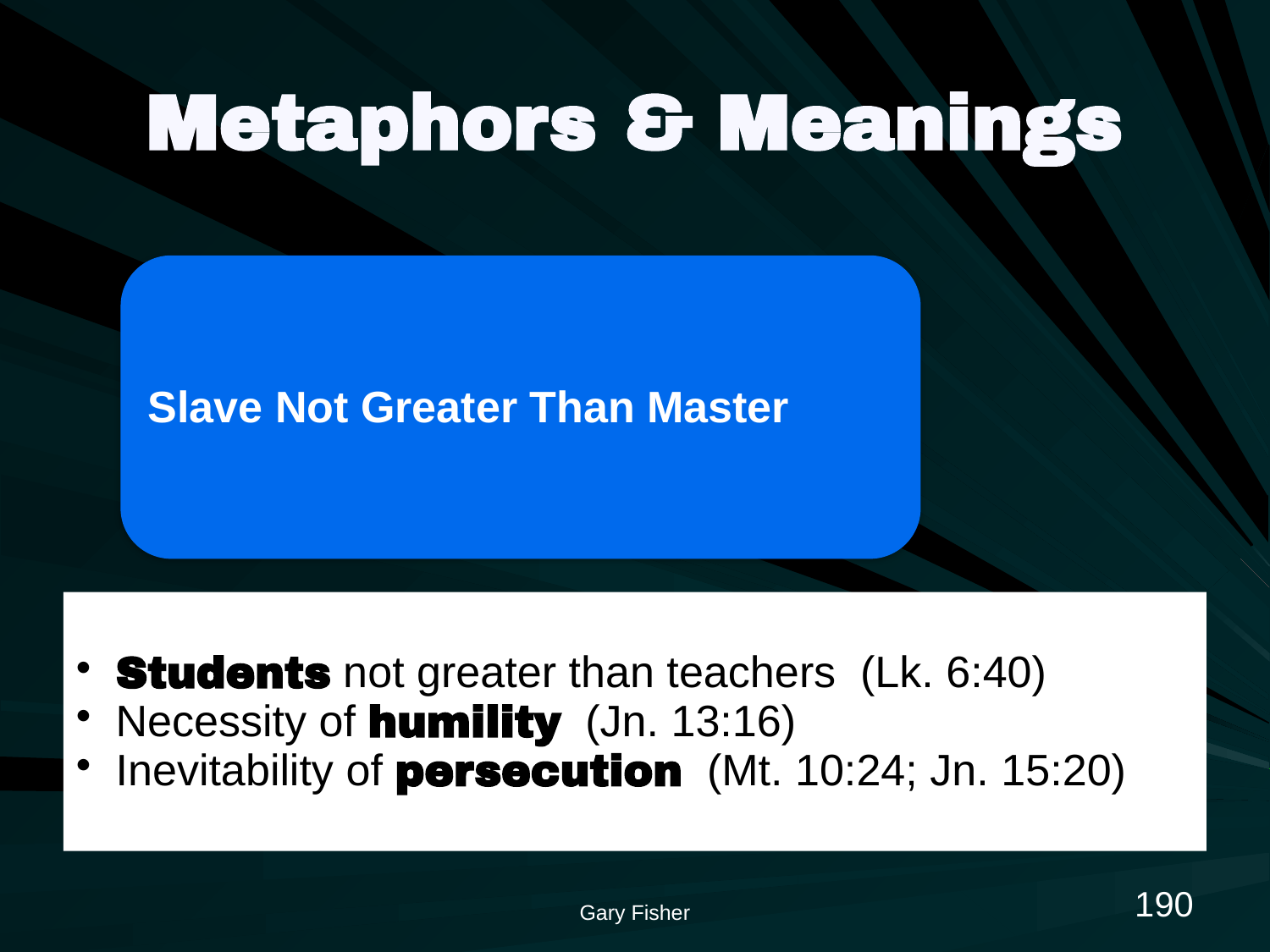

# Metaphors & Meanings
Slave Not Greater Than Master
Students not greater than teachers  (Lk. 6:40)
Necessity of humility  (Jn. 13:16)
Inevitability of persecution  (Mt. 10:24; Jn. 15:20)
190
Gary Fisher